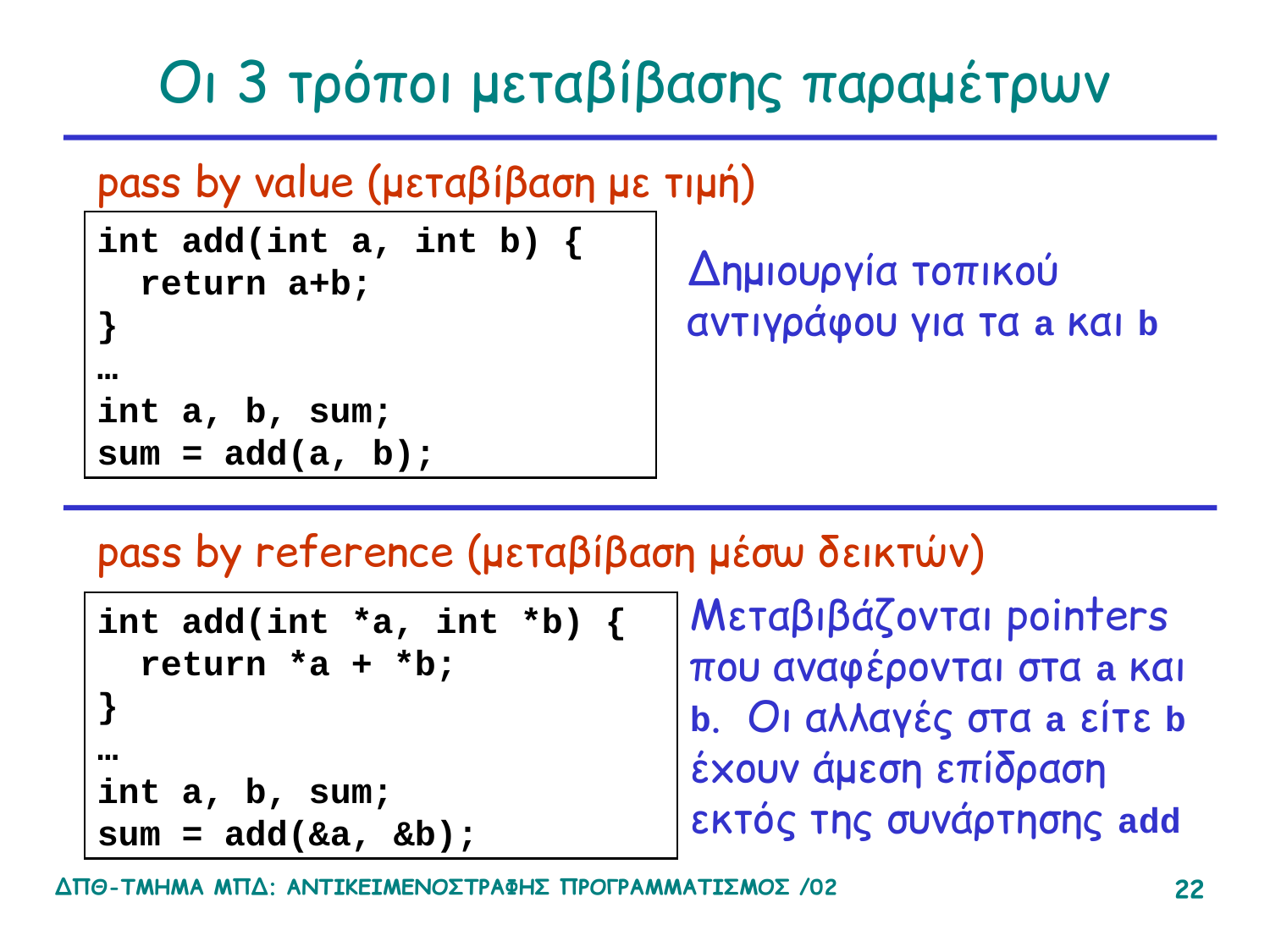

# Οι 3 τρόποι μεταβίβασης παραμέτρων

pass by value (μεταβίβαση με τιμή)
int add(int a, int b) {
  return a+b;
}
…
int a, b, sum;
sum = add(a, b);
Δημιουργία τοπικού αντιγράφου για τα a και b

pass by reference (μεταβίβαση μέσω δεικτών)
Μεταβιβάζονται pointers που αναφέρονται στα a και b.  Οι αλλαγές στα a είτε b έχουν άμεση επίδραση εκτός της συνάρτησης add
int add(int *a, int *b) {
  return *a + *b;
}
…
int a, b, sum;
sum = add(&a, &b);
ΔΠΘ-ΤΜΗΜΑ ΜΠΔ: ΑΝΤΙΚΕΙΜΕΝΟΣΤΡΑΦΗΣ ΠΡΟΓΡΑΜΜΑΤΙΣΜΟΣ /02
22